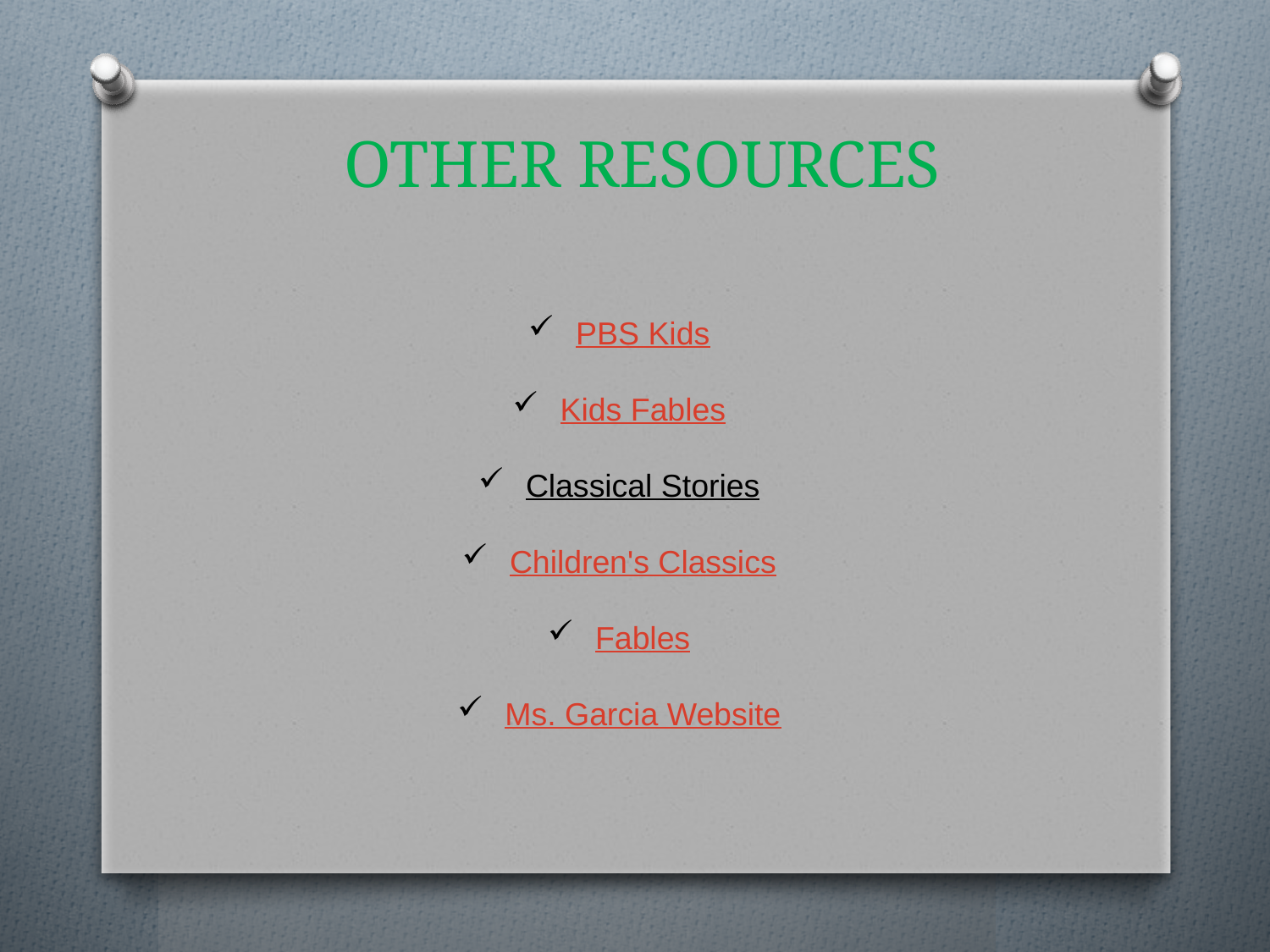

# OTHER RESOURCES
PBS Kids

Kids Fables

Classical Stories
Children's Classics

Fables

Ms. Garcia Website